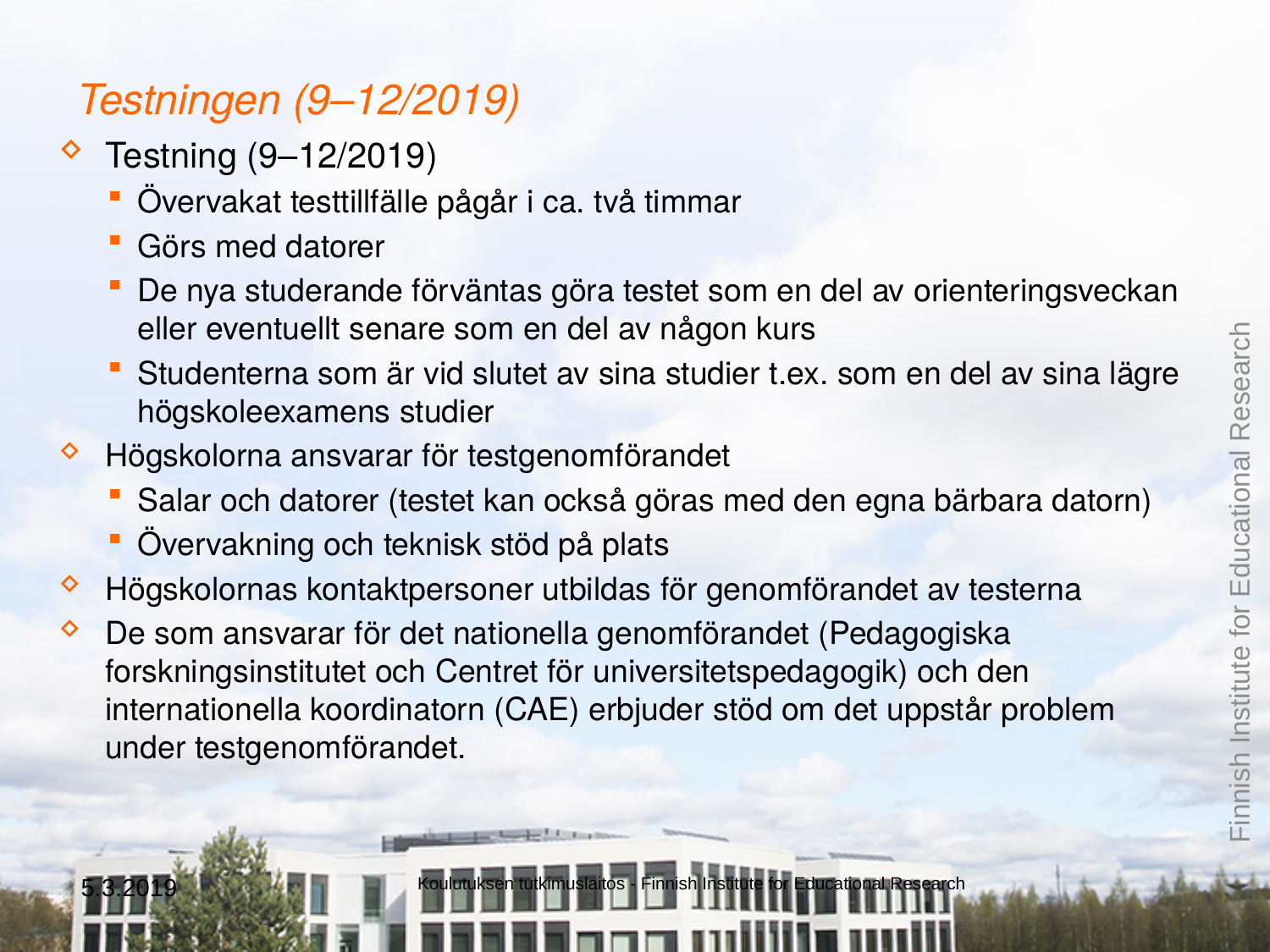

# Testningen (9–12/2019)
Testning (9–12/2019)
Övervakat testtillfälle pågår i ca. två timmar
Görs med datorer
De nya studerande förväntas göra testet som en del av orienteringsveckan eller eventuellt senare som en del av någon kurs
Studenterna som är vid slutet av sina studier t.ex. som en del av sina lägre högskoleexamens studier
Högskolorna ansvarar för testgenomförandet
Salar och datorer (testet kan också göras med den egna bärbara datorn)
Övervakning och teknisk stöd på plats
Högskolornas kontaktpersoner utbildas för genomförandet av testerna
De som ansvarar för det nationella genomförandet (Pedagogiska forskningsinstitutet och Centret för universitetspedagogik) och den internationella koordinatorn (CAE) erbjuder stöd om det uppstår problem under testgenomförandet.

5.3.2019
Koulutuksen tutkimuslaitos - Finnish Institute for Educational Research